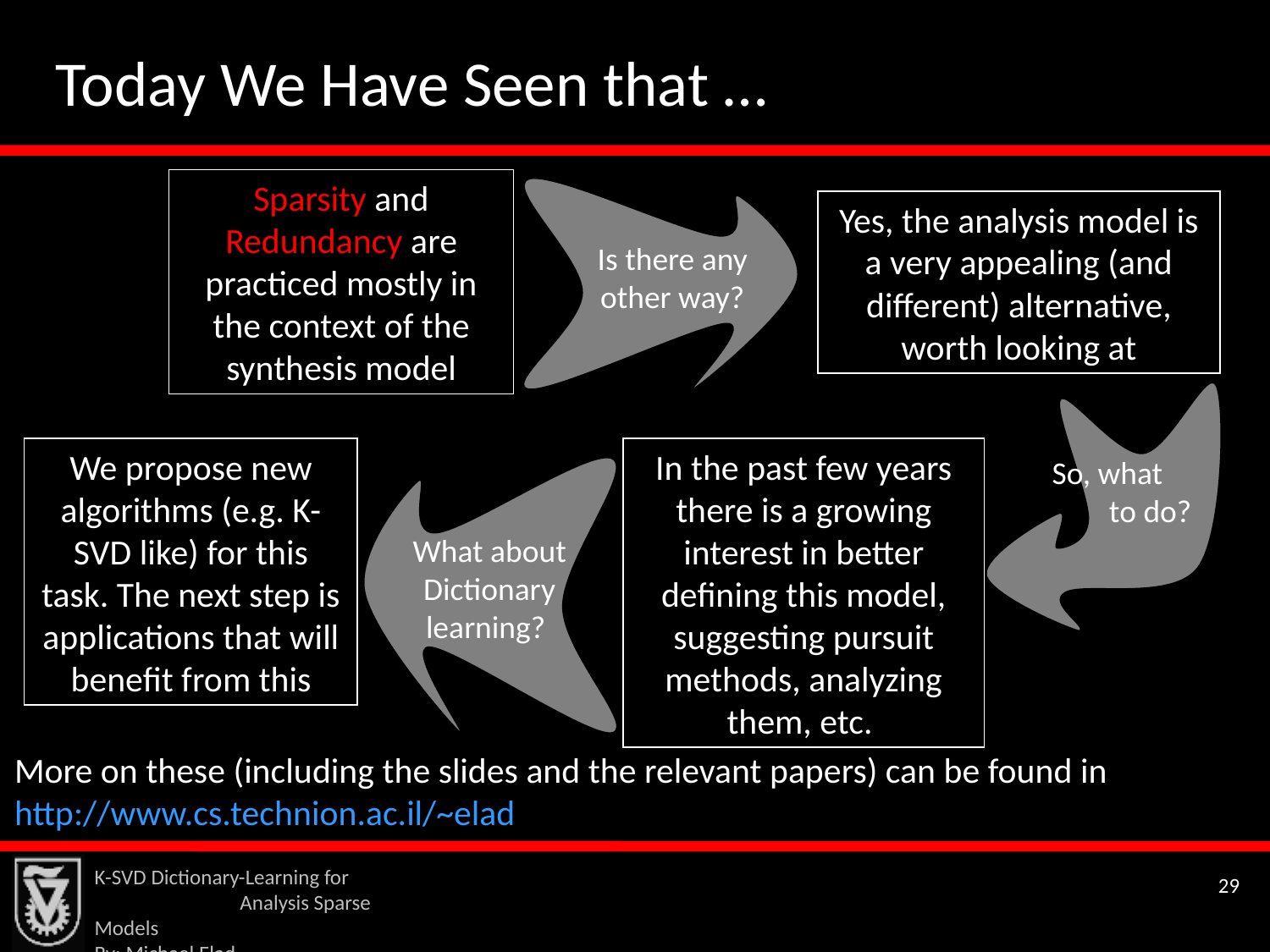

Today We Have Seen that …

Sparsity and Redundancy are practiced mostly in the context of the synthesis model

Yes, the analysis model is a very appealing (and different) alternative, worth looking at
Is there any other way?

We propose new algorithms (e.g. K-SVD like) for this task. The next step is applications that will benefit from this
In the past few years there is a growing interest in better defining this model, suggesting pursuit methods, analyzing them, etc.

So, what             to do?
What about Dictionary learning?
More on these (including the slides and the relevant papers) can be found in http://www.cs.technion.ac.il/~elad
K-SVD Dictionary-Learning for                                                Analysis Sparse Models
By: Michael Elad
29